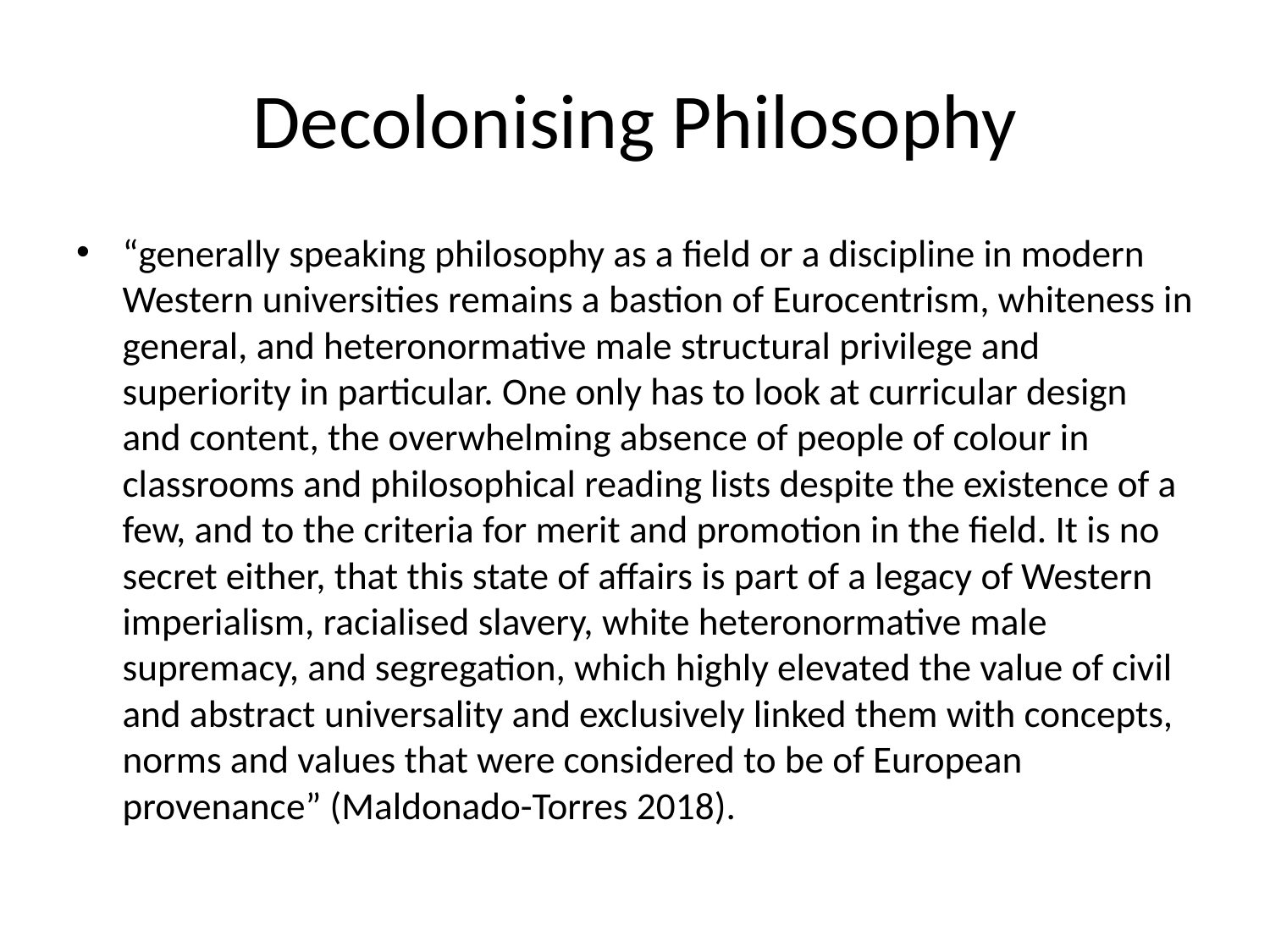

# Decolonising Philosophy
“generally speaking philosophy as a field or a discipline in modern Western universities remains a bastion of Eurocentrism, whiteness in general, and heteronormative male structural privilege and superiority in particular. One only has to look at curricular design and content, the overwhelming absence of people of colour in classrooms and philosophical reading lists despite the existence of a few, and to the criteria for merit and promotion in the field. It is no secret either, that this state of affairs is part of a legacy of Western imperialism, racialised slavery, white heteronormative male supremacy, and segregation, which highly elevated the value of civil and abstract universality and exclusively linked them with concepts, norms and values that were considered to be of European provenance” (Maldonado-Torres 2018).